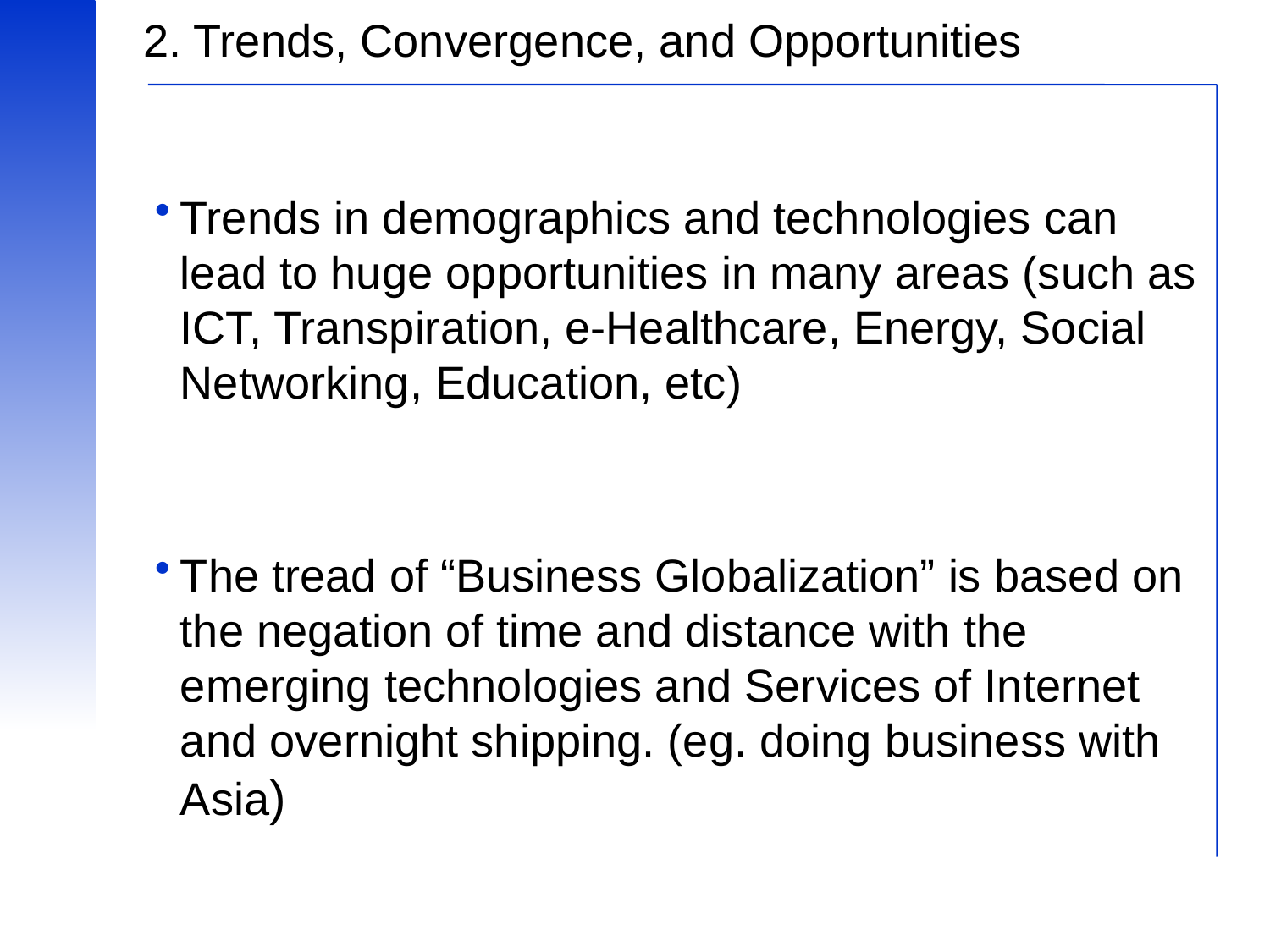

# 2. Trends, Convergence, and Opportunities

Trends in demographics and technologies can lead to huge opportunities in many areas (such as ICT, Transpiration, e-Healthcare, Energy, Social Networking, Education, etc)

The tread of “Business Globalization” is based on the negation of time and distance with the emerging technologies and Services of Internet and overnight shipping. (eg. doing business with Asia)